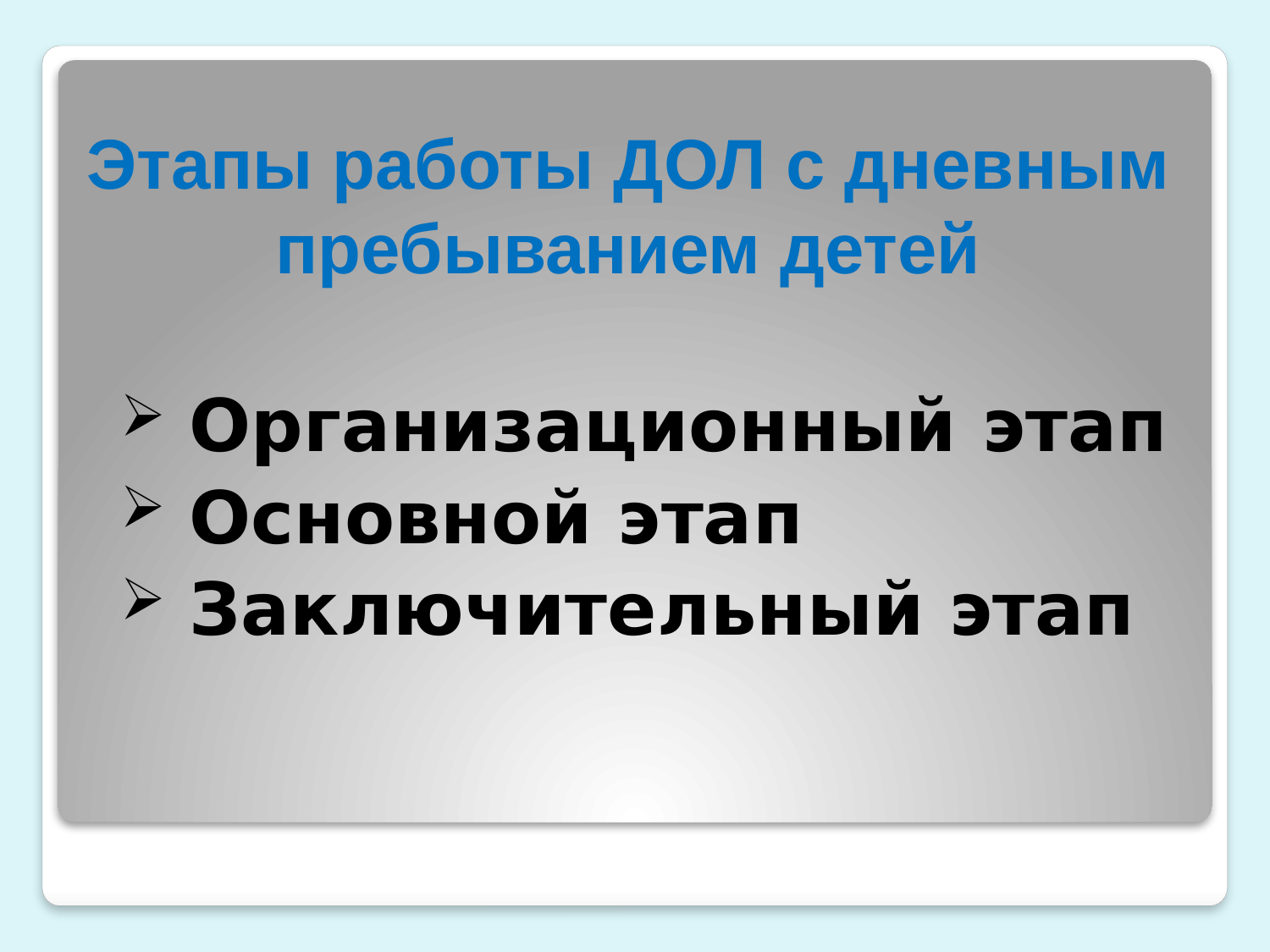

# Этапы работы ДОЛ с дневным пребыванием детей
 Организационный этап
 Основной этап
 Заключительный этап